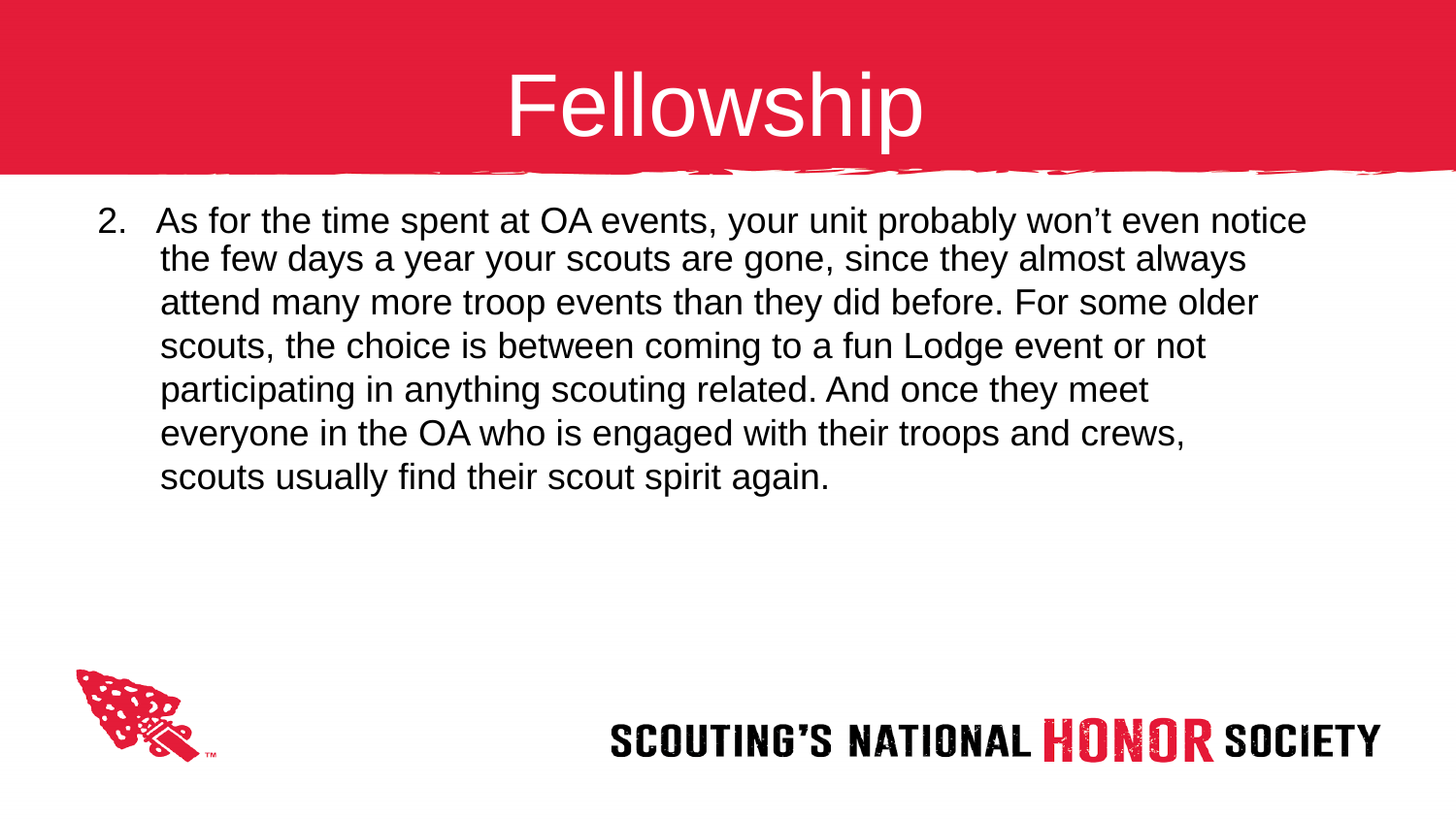

# Fellowship
 2.   As for the time spent at OA events, your unit probably won’t even notice
the few days a year your scouts are gone, since they almost always attend many more troop events than they did before. For some older scouts, the choice is between coming to a fun Lodge event or not participating in anything scouting related. And once they meet everyone in the OA who is engaged with their troops and crews, scouts usually find their scout spirit again.